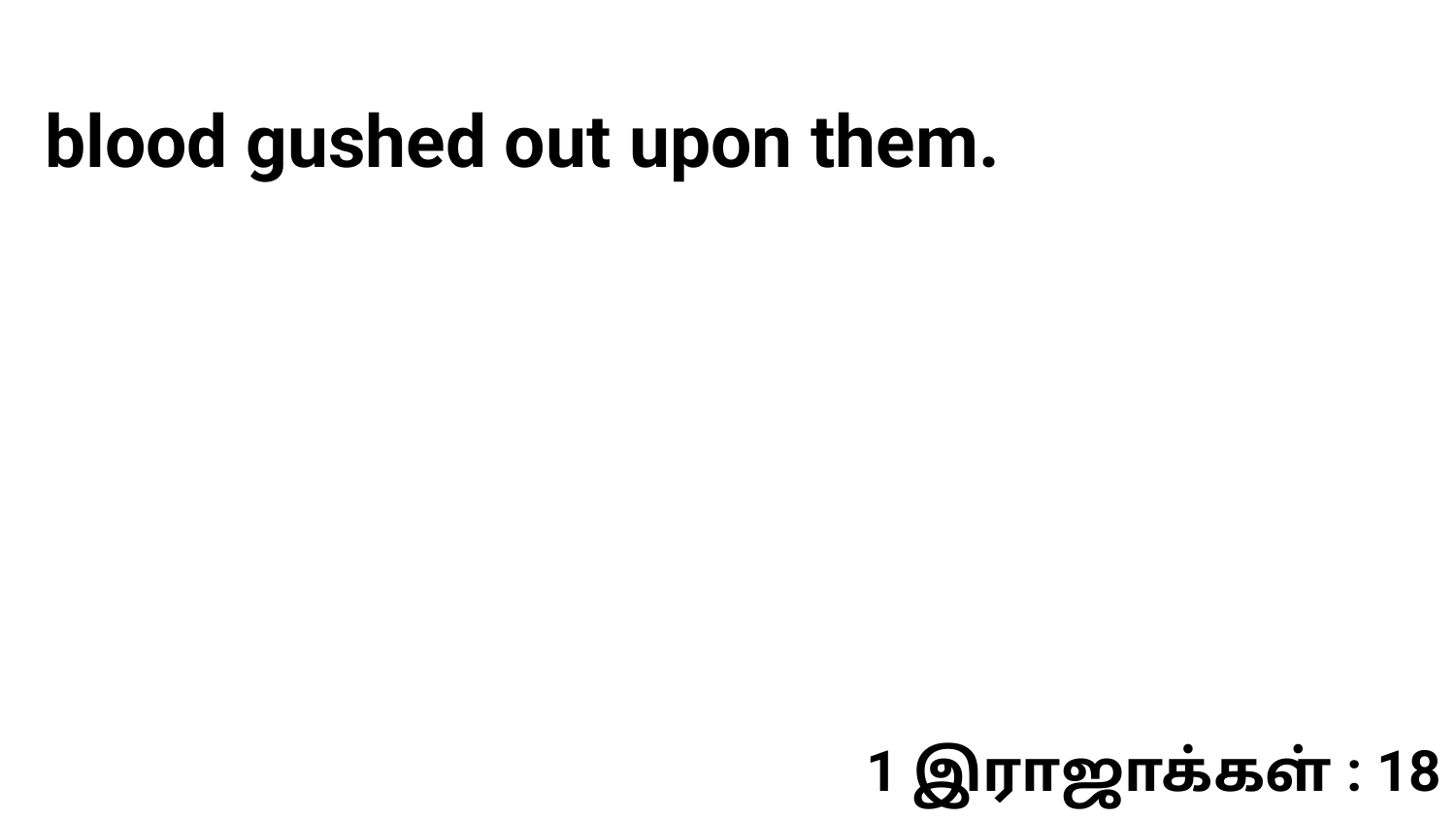

blood gushed out upon them.
1 இராஜாக்கள் : 18